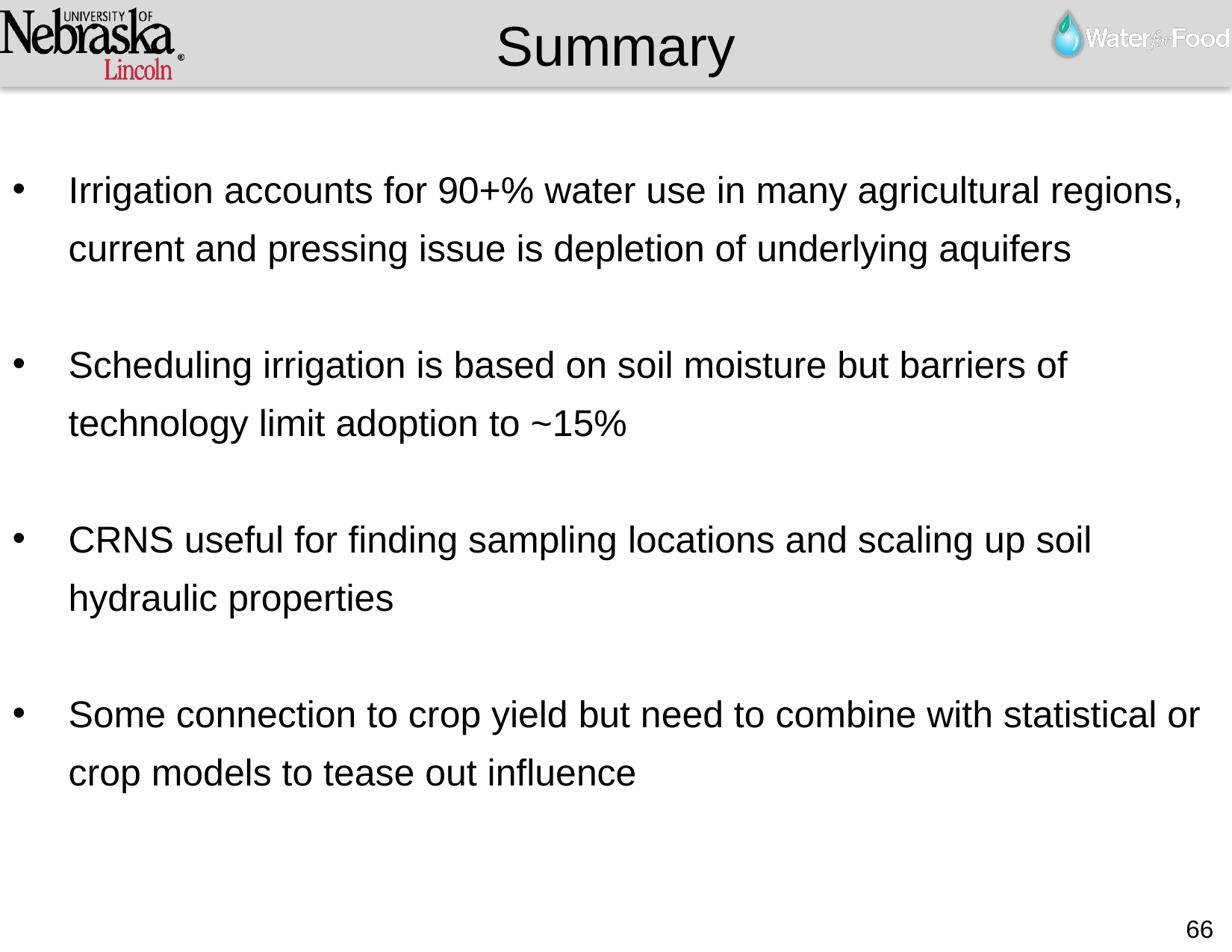

Summary
Irrigation accounts for 90+% water use in many agricultural regions, current and pressing issue is depletion of underlying aquifers

Scheduling irrigation is based on soil moisture but barriers of technology limit adoption to ~15%

CRNS useful for finding sampling locations and scaling up soil hydraulic properties

Some connection to crop yield but need to combine with statistical or crop models to tease out influence
66